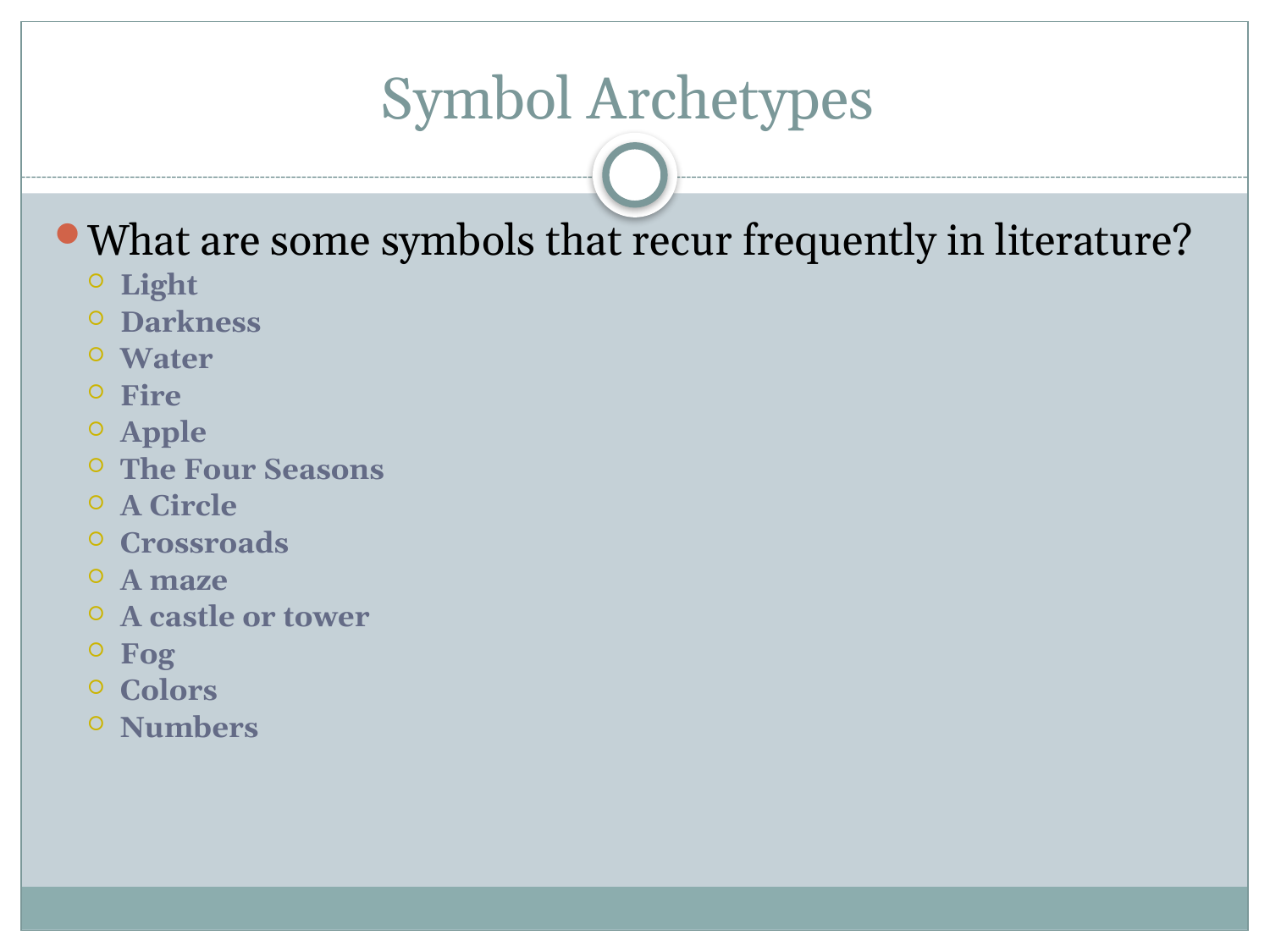

# Symbol Archetypes
What are some symbols that recur frequently in literature?
Light
Darkness
Water
Fire
Apple
The Four Seasons
A Circle
Crossroads
A maze
A castle or tower
Fog
Colors
Numbers